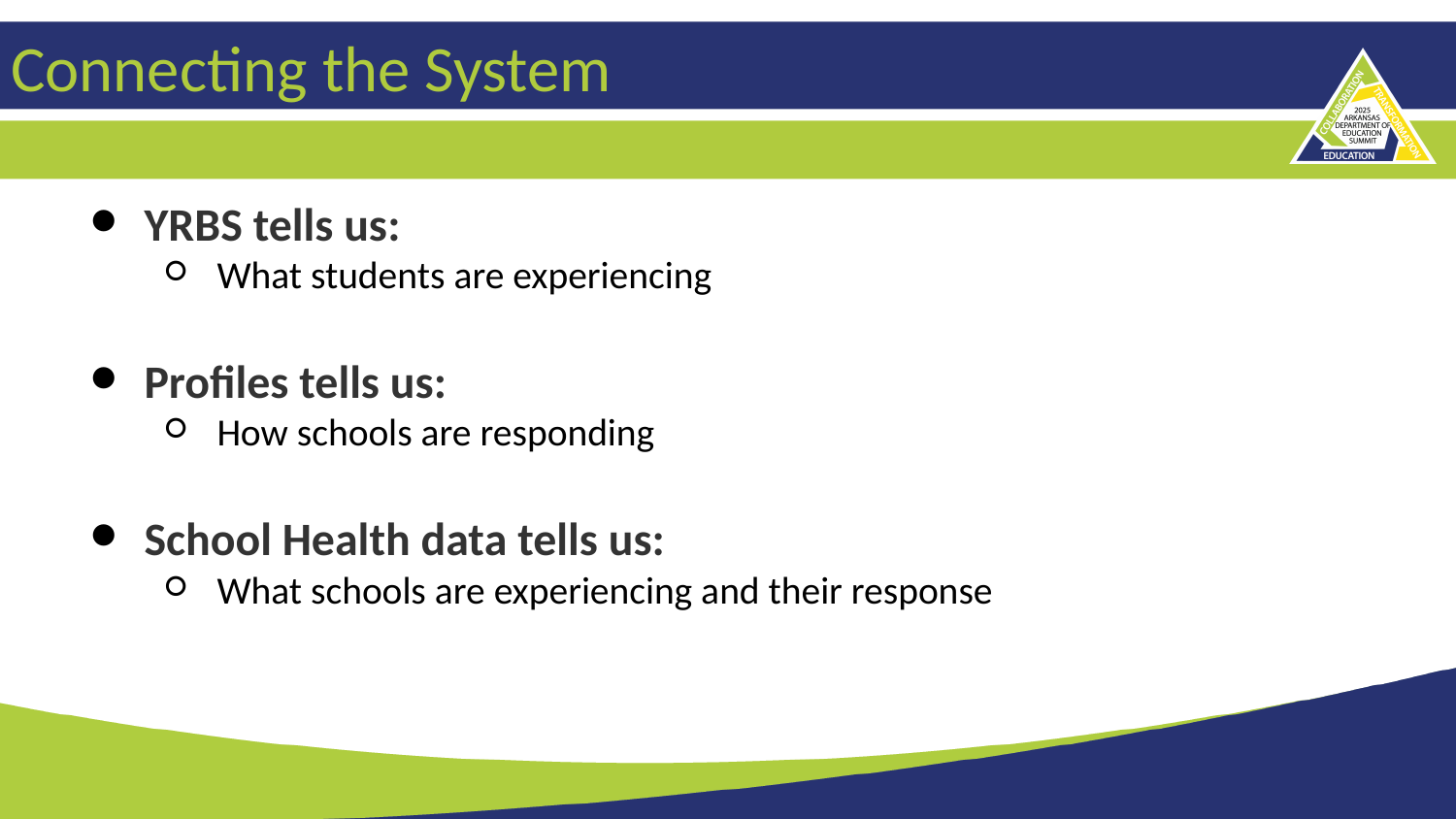

# Connecting the System

YRBS tells us:
What students are experiencing

Profiles tells us:
How schools are responding

School Health data tells us:
What schools are experiencing and their response